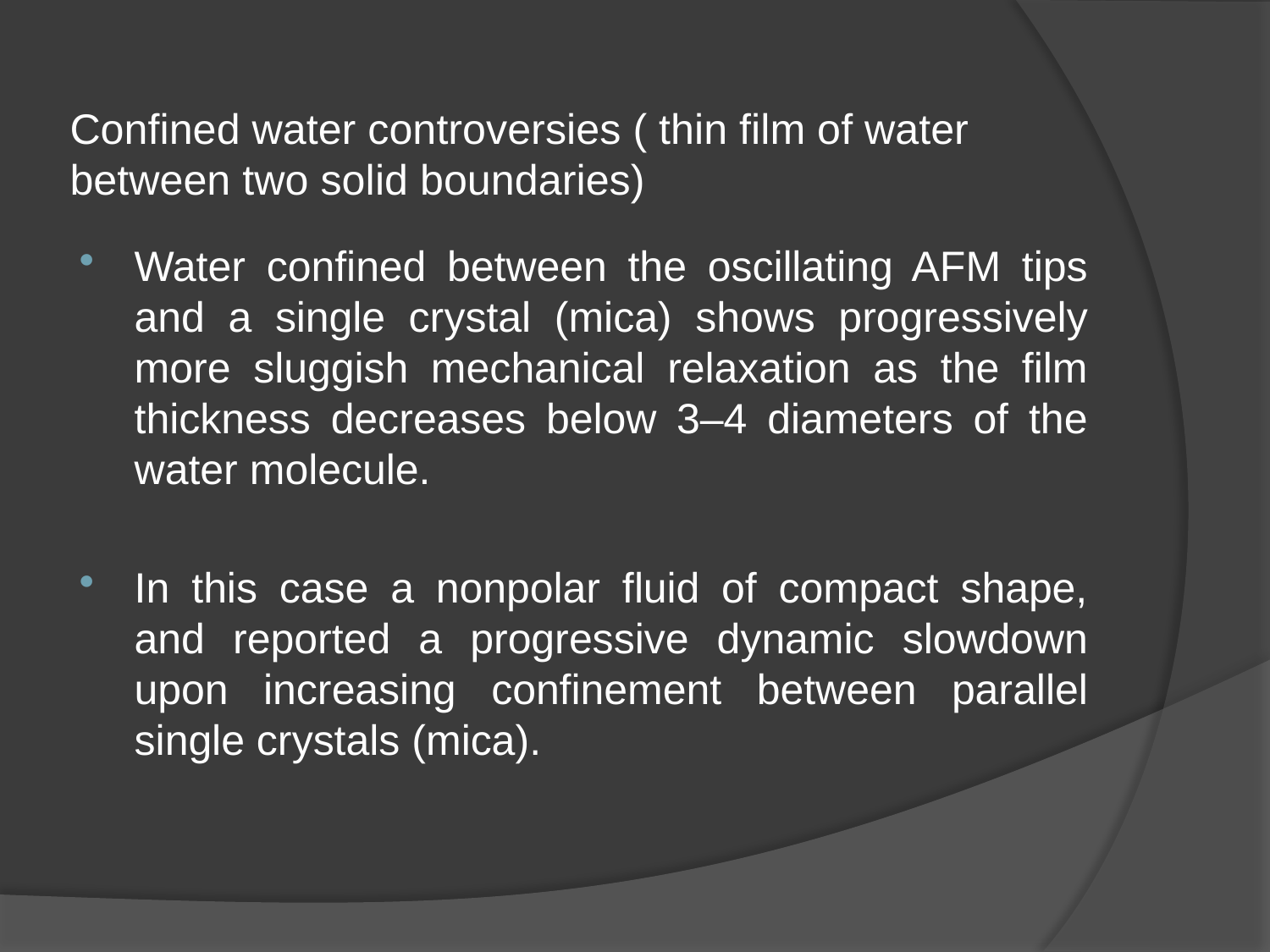

# Confined water controversies ( thin film of water between two solid boundaries)
Water confined between the oscillating AFM tips and a single crystal (mica) shows progressively more sluggish mechanical relaxation as the film thickness decreases below 3–4 diameters of the water molecule.

In this case a nonpolar fluid of compact shape, and reported a progressive dynamic slowdown upon increasing confinement between parallel single crystals (mica).